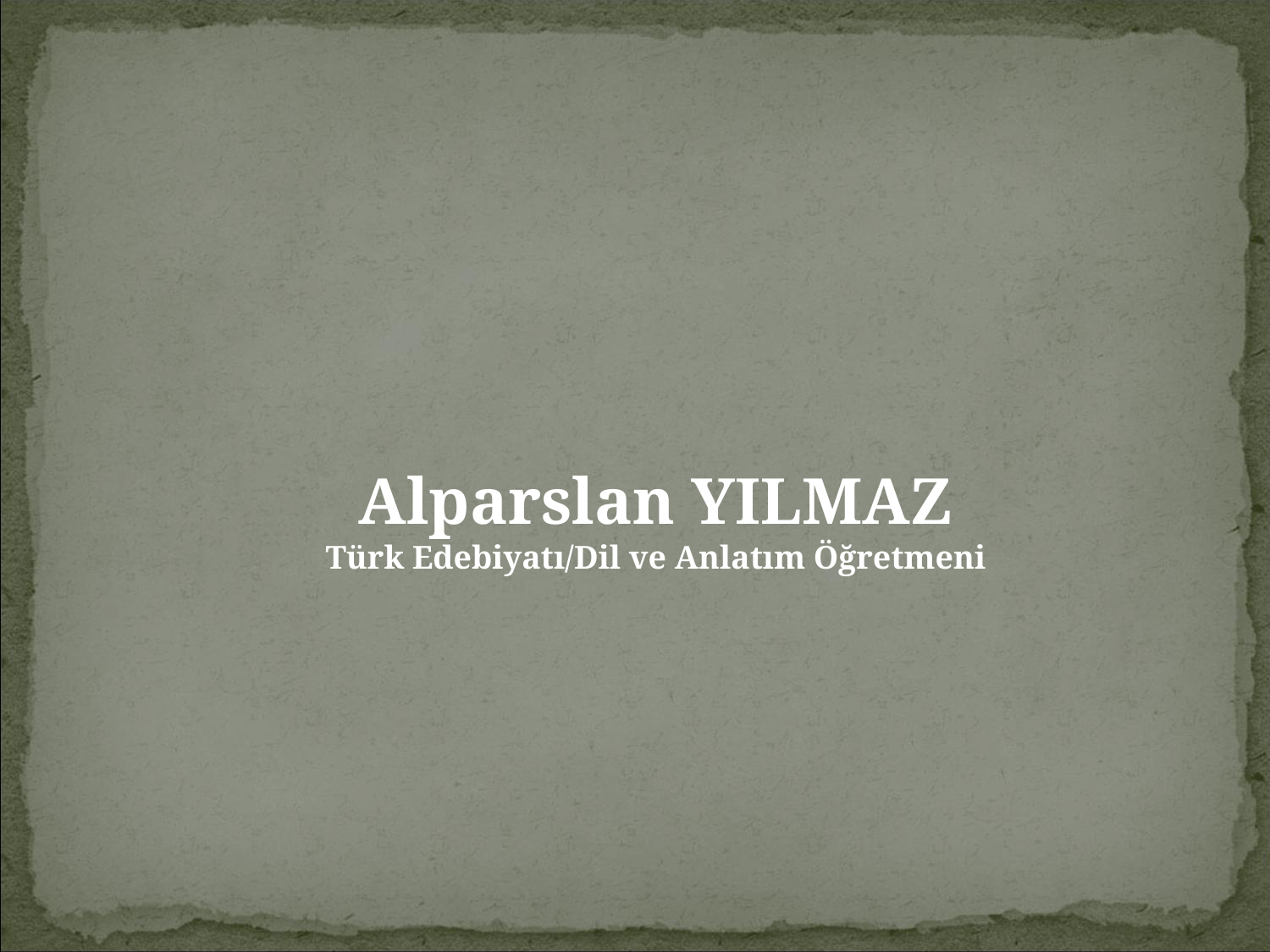

Alparslan YILMAZ
Türk Edebiyatı/Dil ve Anlatım Öğretmeni